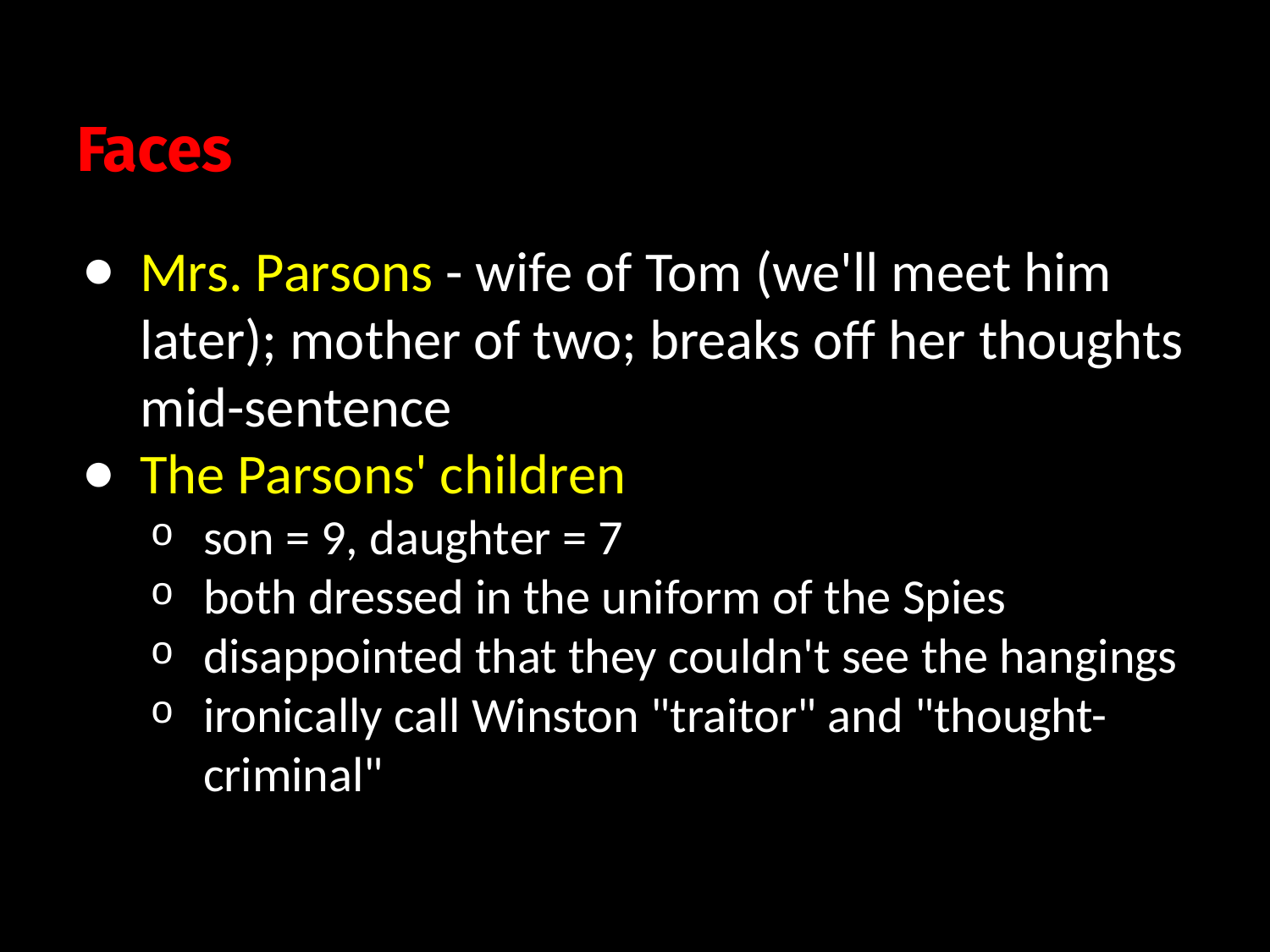

# Faces
Mrs. Parsons - wife of Tom (we'll meet him later); mother of two; breaks off her thoughts mid-sentence
The Parsons' children
son = 9, daughter = 7
both dressed in the uniform of the Spies
disappointed that they couldn't see the hangings
ironically call Winston "traitor" and "thought-criminal"